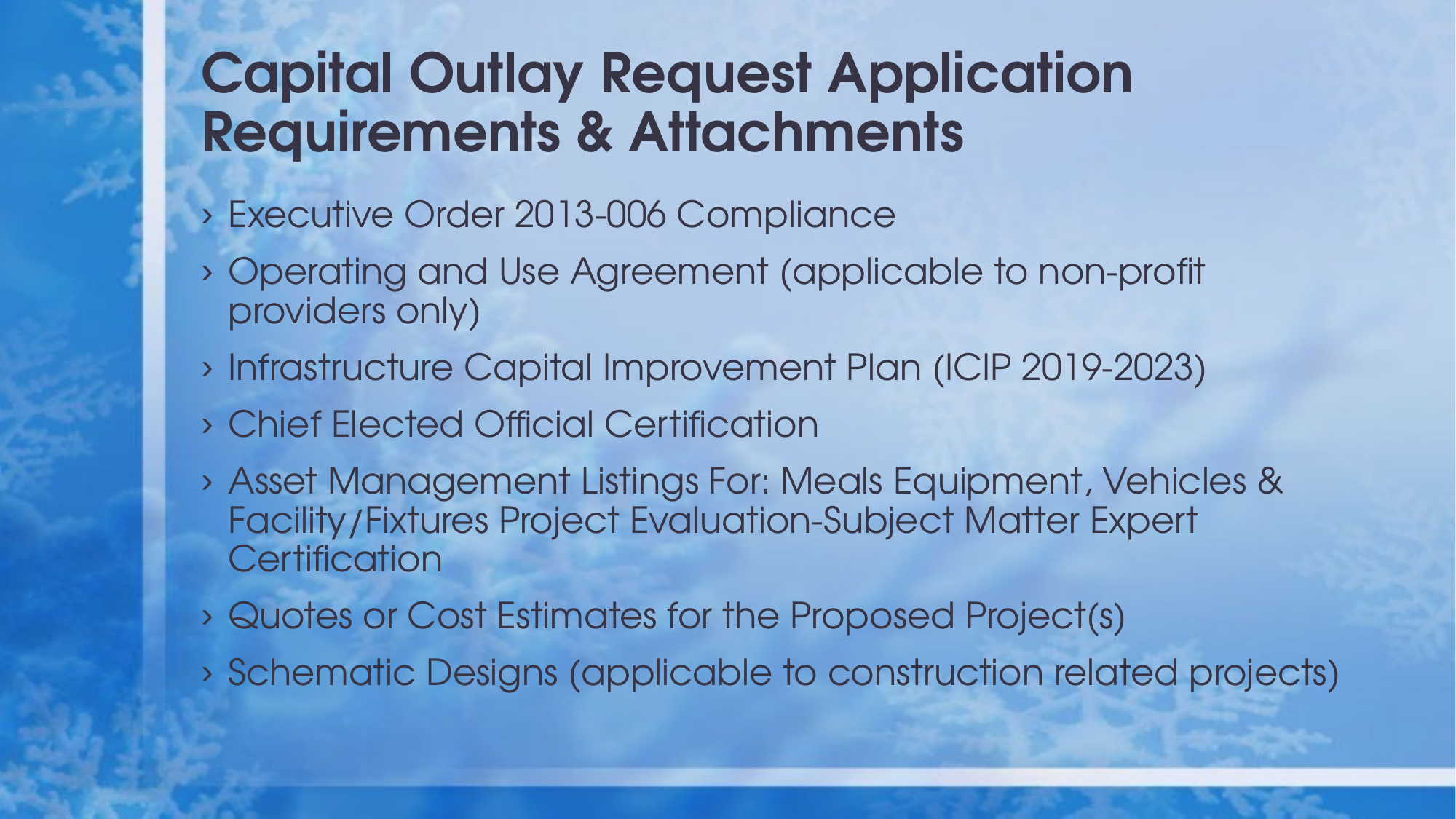

# Capital Outlay Request Application Requirements & Attachments
Executive Order 2013-006 Compliance
Operating and Use Agreement (applicable to non-profit providers only)
Infrastructure Capital Improvement Plan (ICIP 2019-2023)
Chief Elected Official Certification
Asset Management Listings For: Meals Equipment, Vehicles & Facility/Fixtures Project Evaluation-Subject Matter Expert Certification
Quotes or Cost Estimates for the Proposed Project(s)
Schematic Designs (applicable to construction related projects)